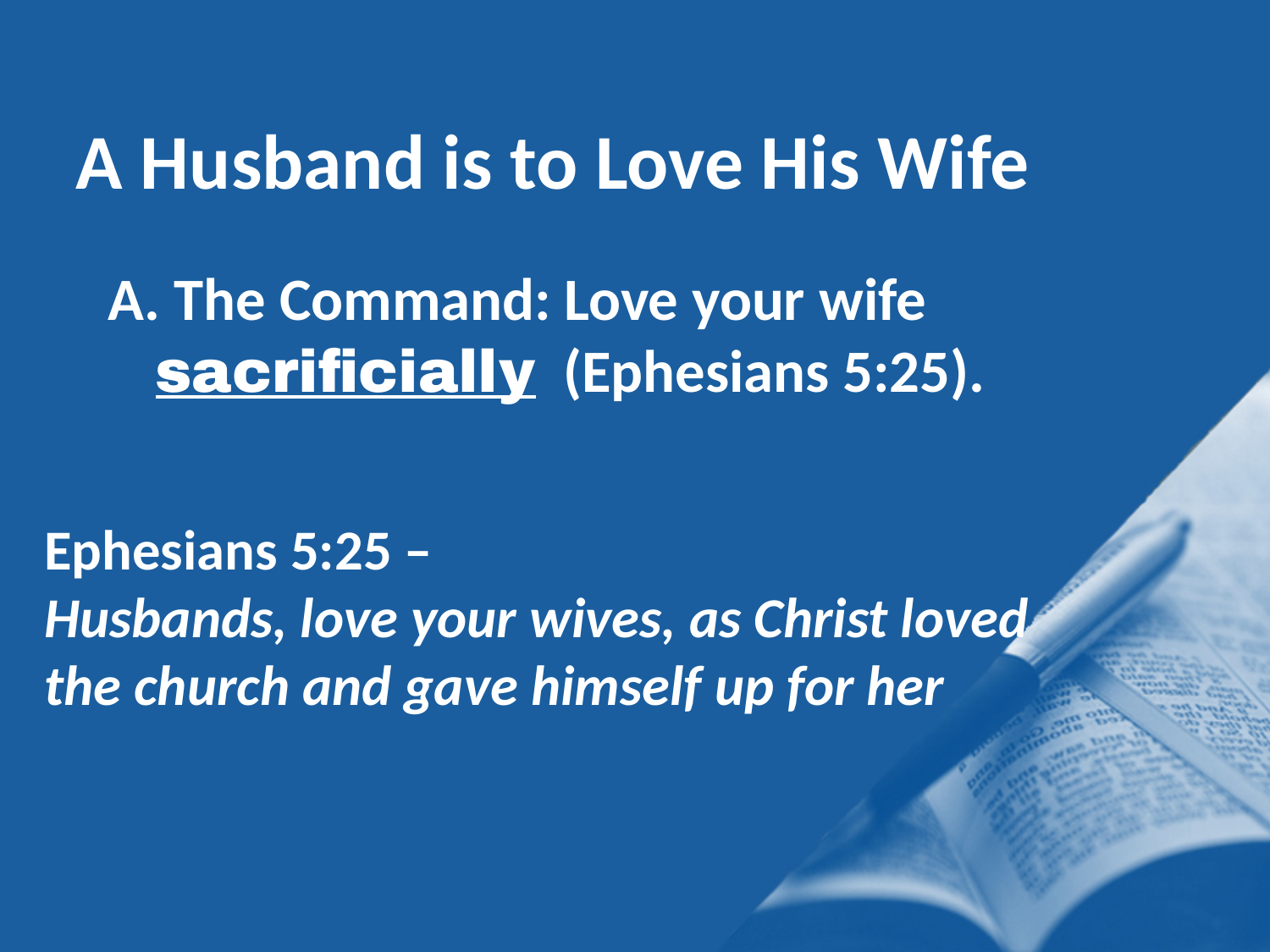

A Husband is to Love His Wife
A. The Command: Love your wife sacrificially  (Ephesians 5:25).
Ephesians 5:25 –
Husbands, love your wives, as Christ loved the church and gave himself up for her